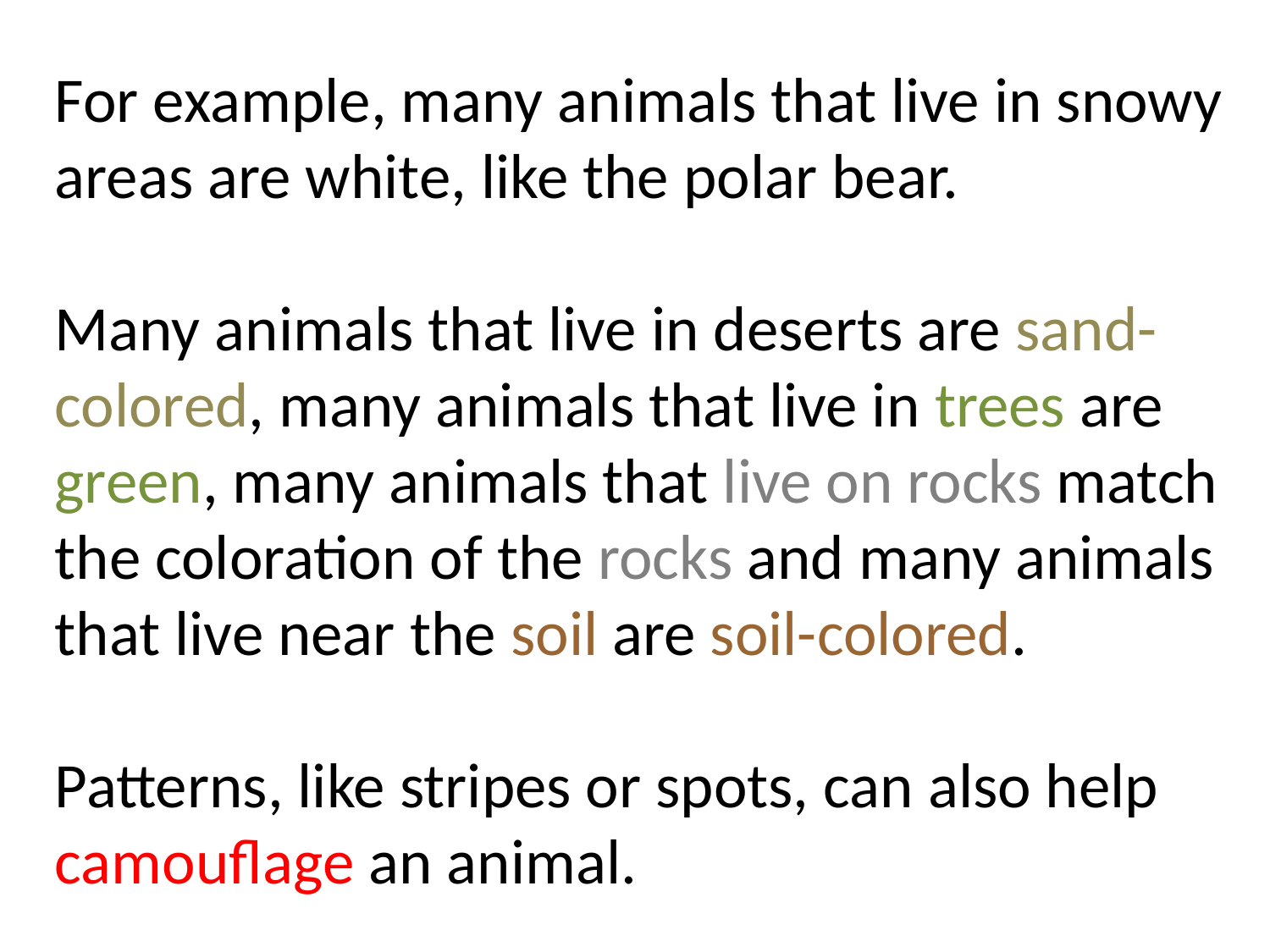

For example, many animals that live in snowy areas are white, like the polar bear.

Many animals that live in deserts are sand-colored, many animals that live in trees are green, many animals that live on rocks match the coloration of the rocks and many animals that live near the soil are soil-colored.

Patterns, like stripes or spots, can also help camouflage an animal.